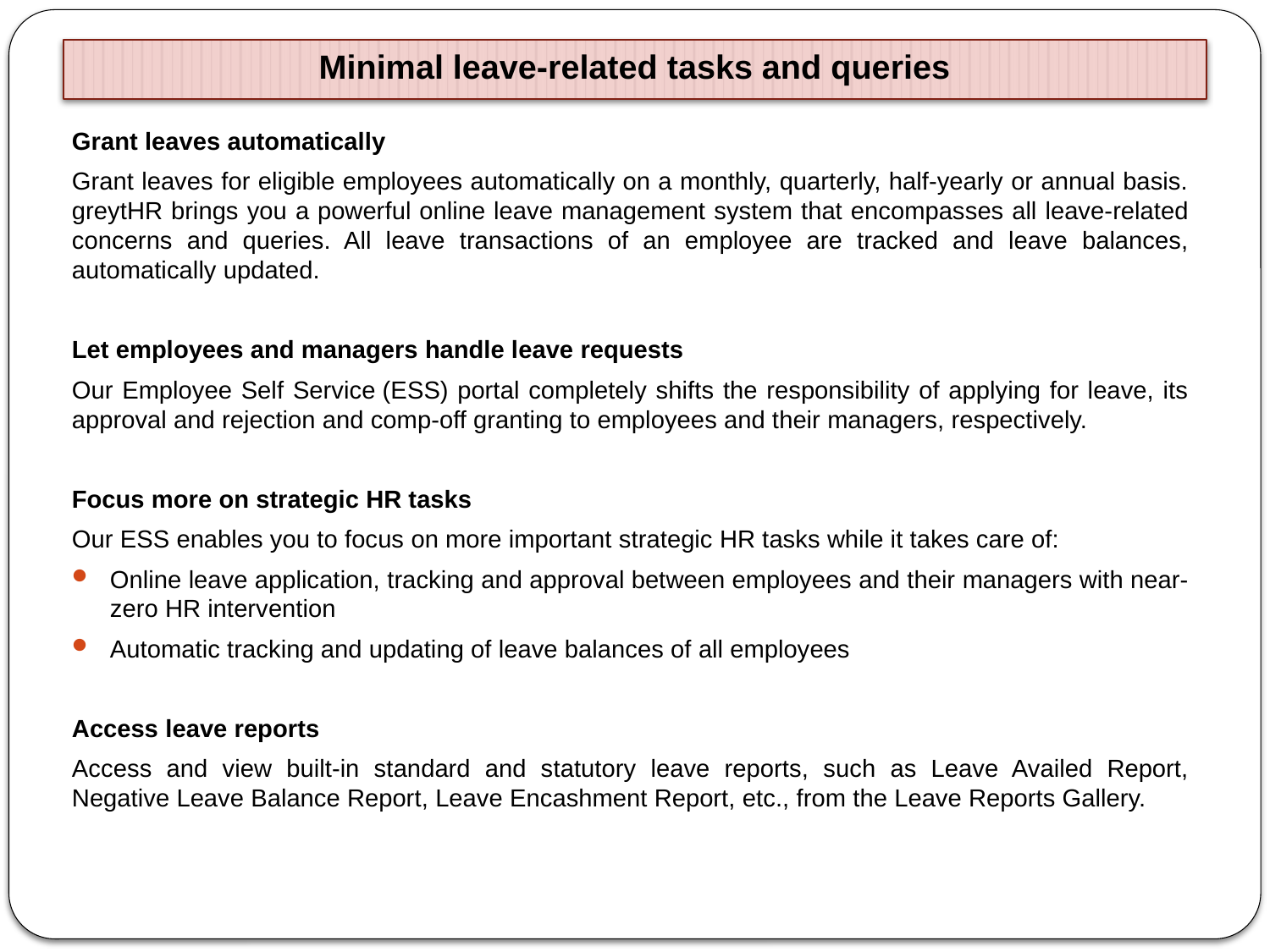

# Minimal leave-related tasks and queries
Grant leaves automatically
Grant leaves for eligible employees automatically on a monthly, quarterly, half-yearly or annual basis. greytHR brings you a powerful online leave management system that encompasses all leave-related concerns and queries. All leave transactions of an employee are tracked and leave balances, automatically updated.

Let employees and managers handle leave requests
Our Employee Self Service (ESS) portal completely shifts the responsibility of applying for leave, its approval and rejection and comp-off granting to employees and their managers, respectively.

Focus more on strategic HR tasks
Our ESS enables you to focus on more important strategic HR tasks while it takes care of:
Online leave application, tracking and approval between employees and their managers with near-zero HR intervention
Automatic tracking and updating of leave balances of all employees

Access leave reports
Access and view built-in standard and statutory leave reports, such as Leave Availed Report, Negative Leave Balance Report, Leave Encashment Report, etc., from the Leave Reports Gallery.